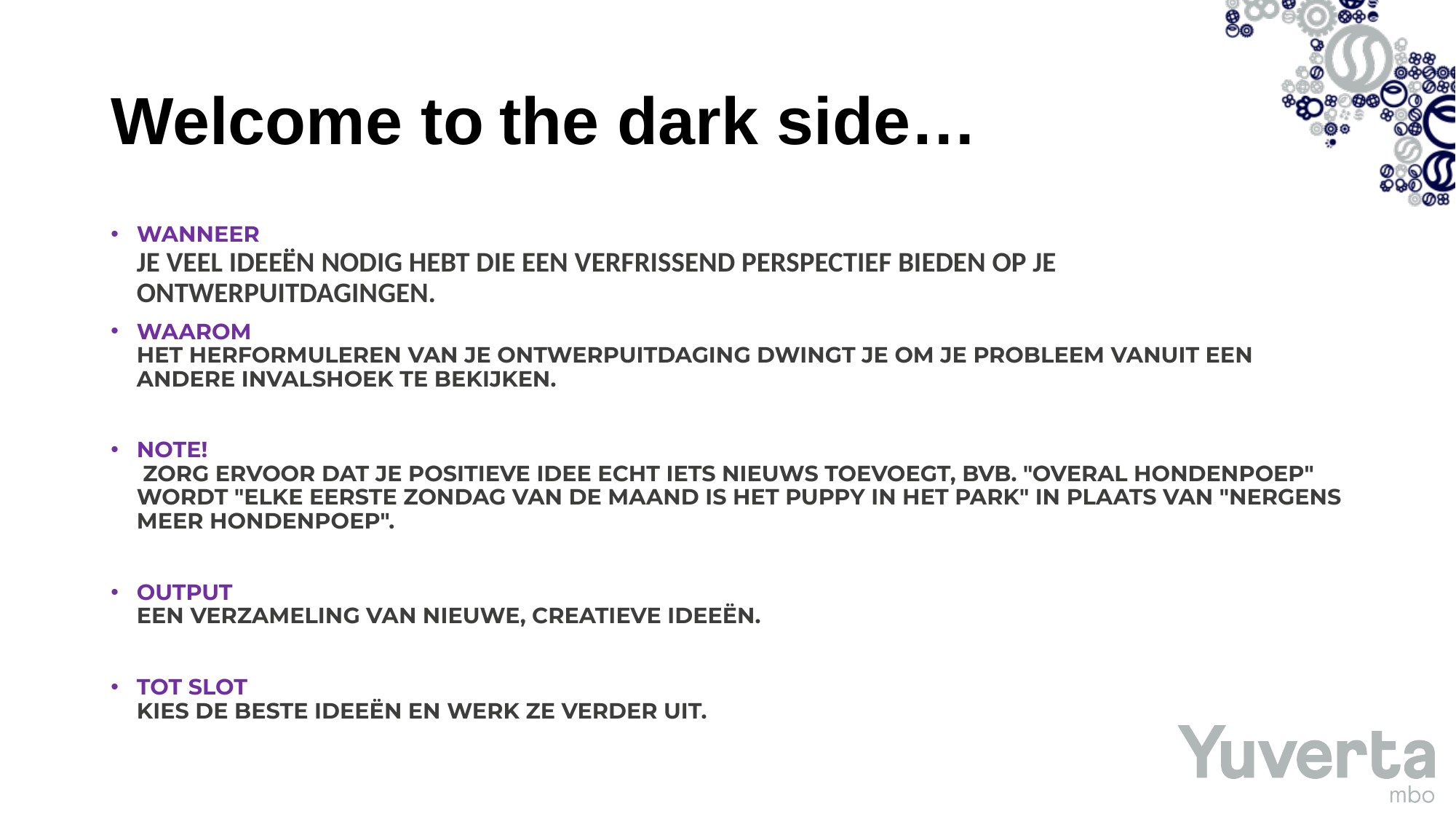

# Welcome to the dark side…
WANNEER
je veel ideeën nodig hebt die een verfrissend perspectief bieden op je ontwerpuitdagingen.
WAAROM
Het herformuleren van je ontwerpuitdaging dwingt je om je probleem vanuit een andere invalshoek te bekijken.

Note!
 Zorg ervoor dat je positieve idee echt iets nieuws toevoegt, bvb. "Overal hondenpoep" wordt "Elke eerste zondag van de maand is het puppy in het park" in plaats van "Nergens meer hondenpoep".

Output
Een verzameling van nieuwe, creatieve ideeën.

Tot slot
Kies de beste ideeën en werk ze verder uit.